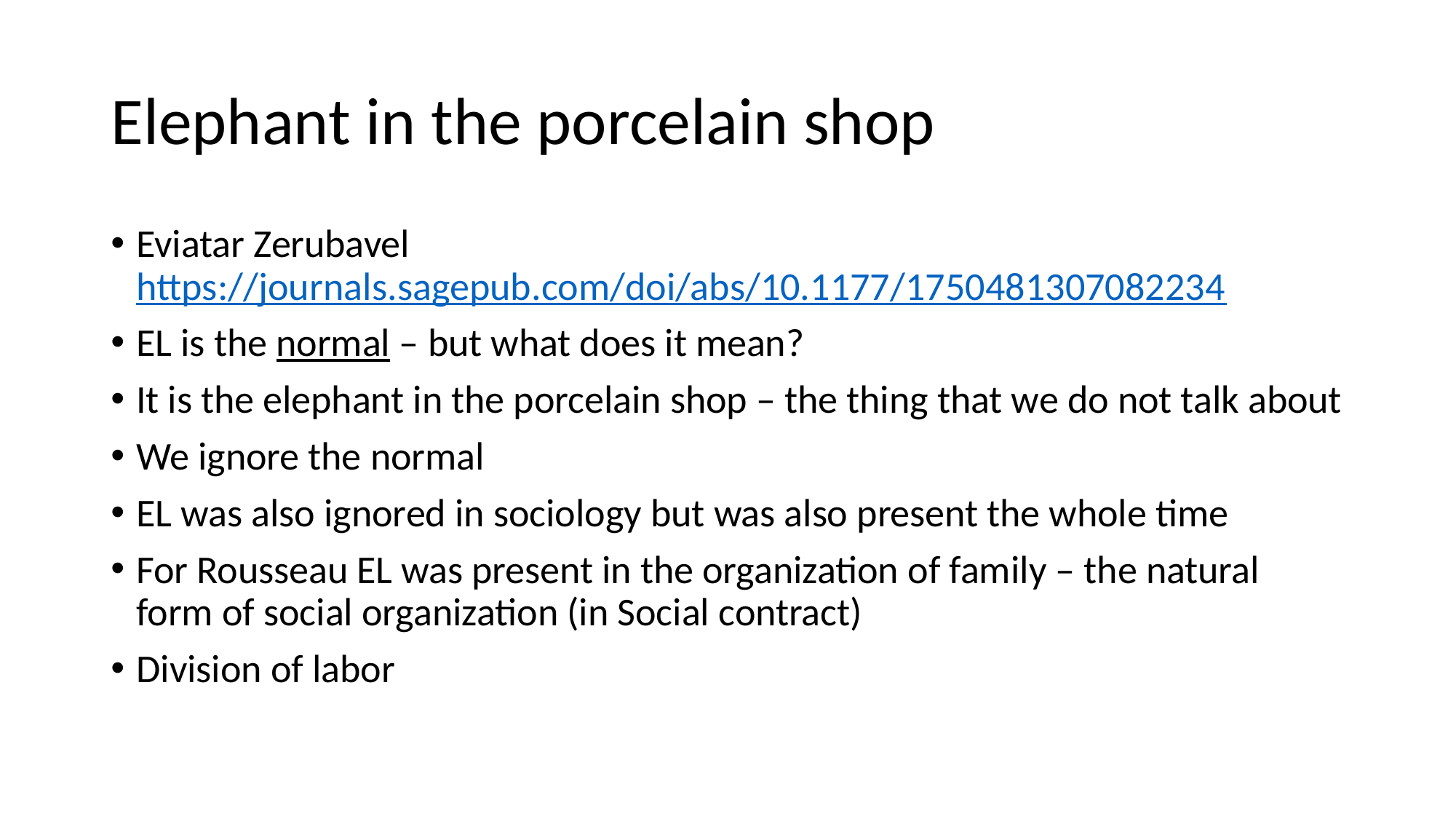

# Elephant in the porcelain shop
Eviatar Zerubavel https://journals.sagepub.com/doi/abs/10.1177/1750481307082234
EL is the normal – but what does it mean?
It is the elephant in the porcelain shop – the thing that we do not talk about
We ignore the normal
EL was also ignored in sociology but was also present the whole time
For Rousseau EL was present in the organization of family – the natural form of social organization (in Social contract)
Division of labor